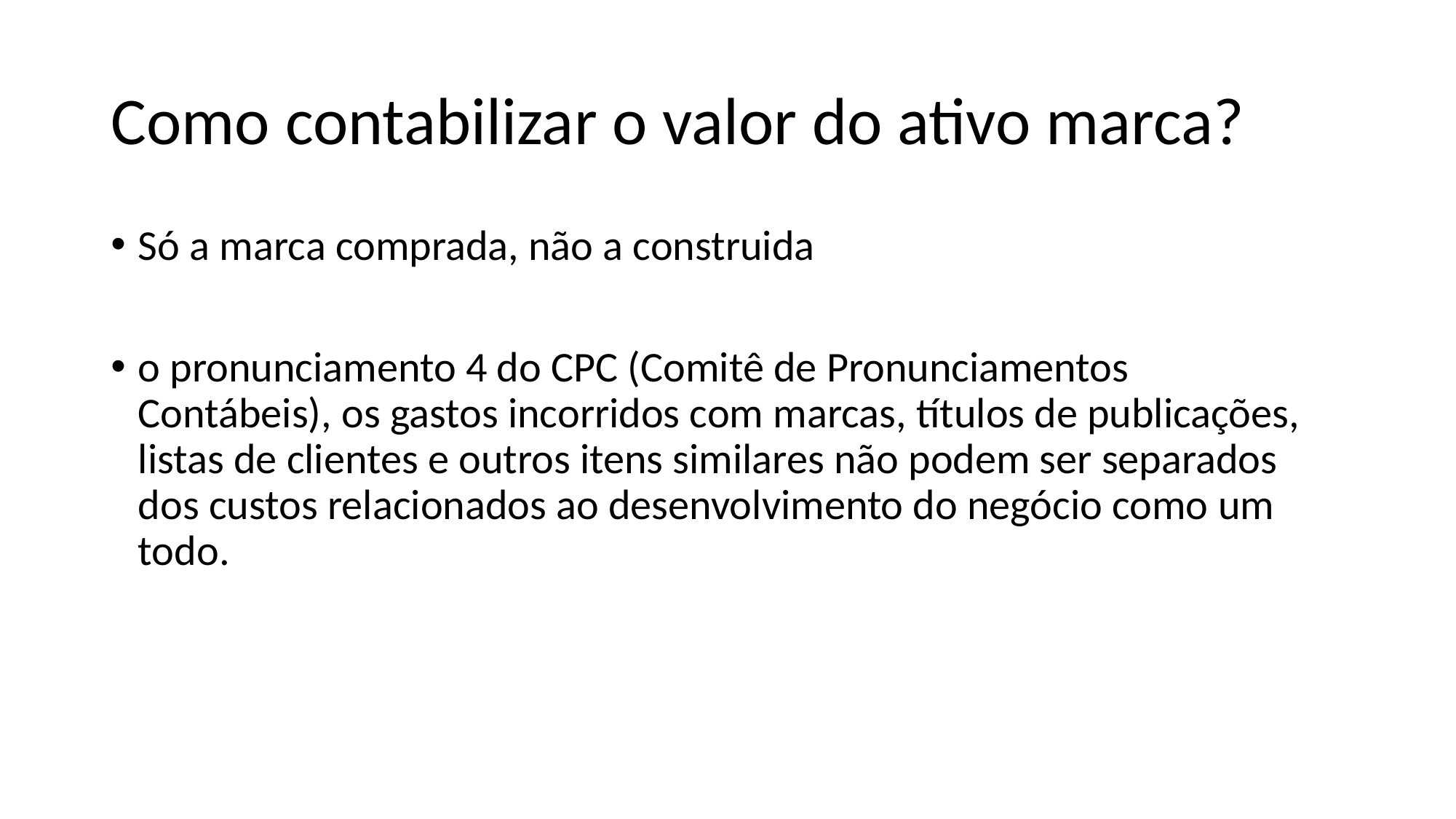

# Como contabilizar o valor do ativo marca?
Só a marca comprada, não a construida

o pronunciamento 4 do CPC (Comitê de Pronunciamentos Contábeis), os gastos incorridos com marcas, títulos de publicações, listas de clientes e outros itens similares não podem ser separados dos custos relacionados ao desenvolvimento do negócio como um todo.